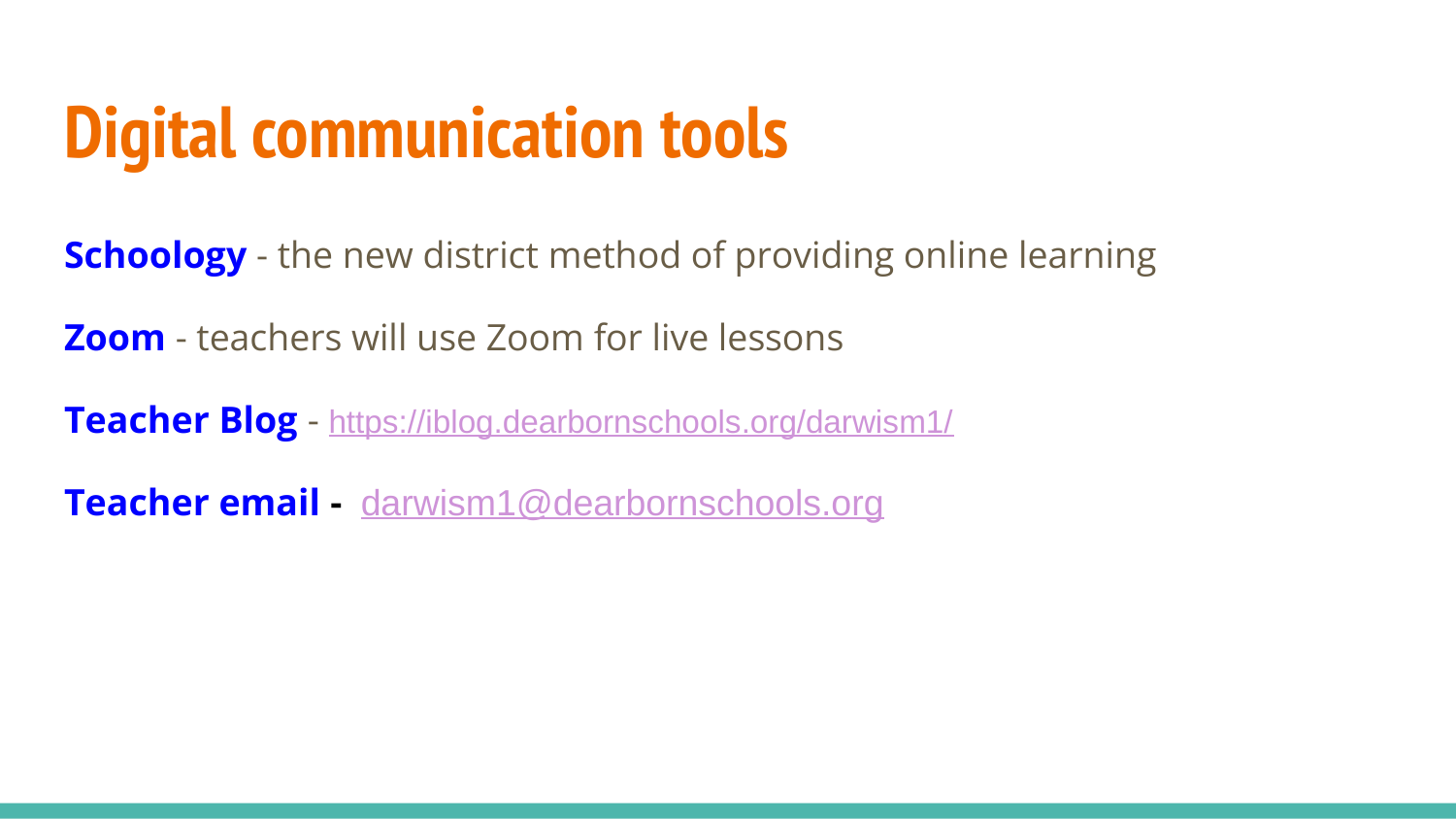

# Digital communication tools
Schoology - the new district method of providing online learning
Zoom - teachers will use Zoom for live lessons
Teacher Blog - https://iblog.dearbornschools.org/darwism1/
Teacher email -  darwism1@dearbornschools.org